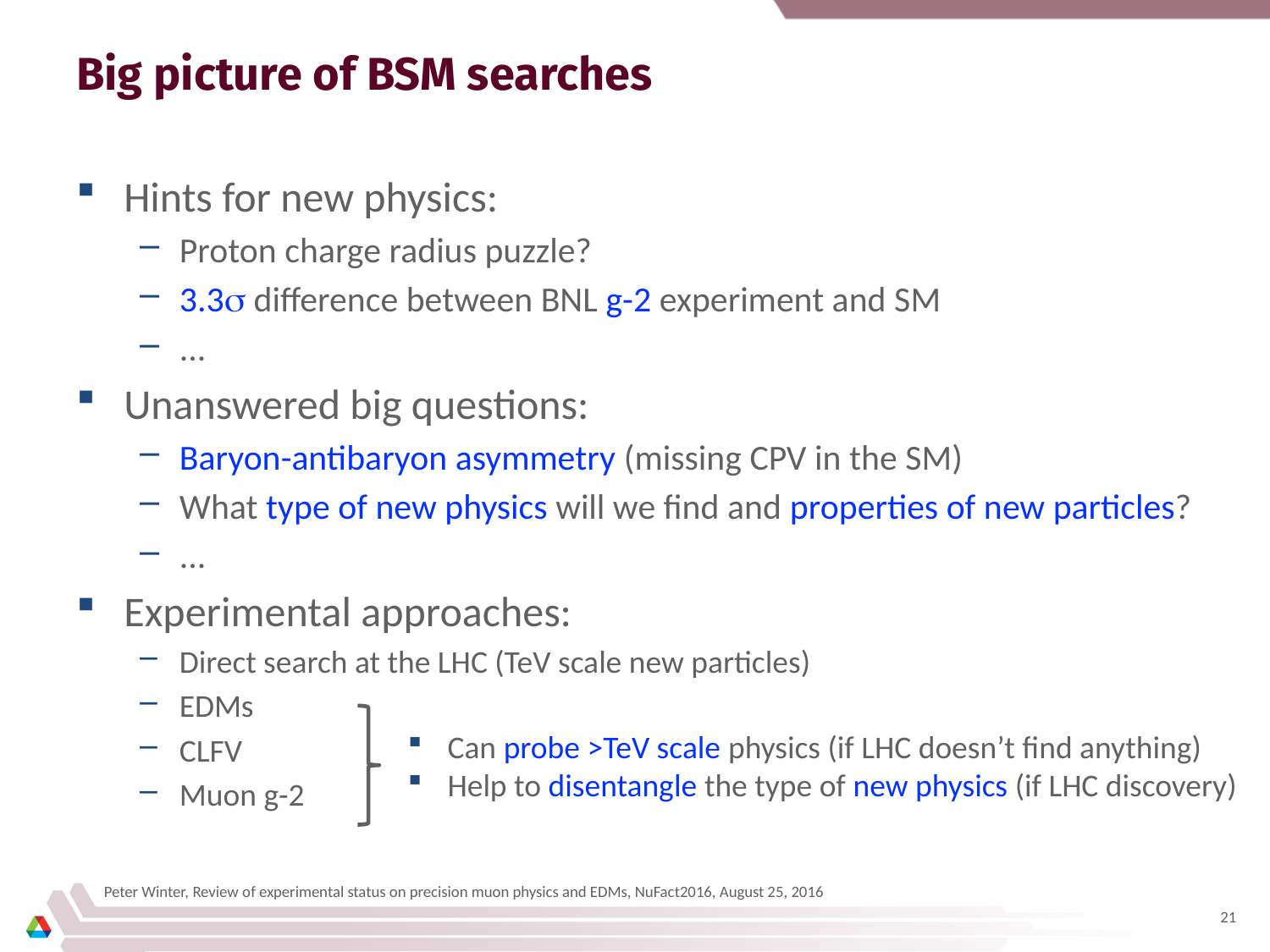

# Big picture of BSM searches
Hints for new physics:
Proton charge radius puzzle?
3.3σ difference between BNL g-2 experiment and SM
...
Unanswered big questions:
Baryon-antibaryon asymmetry (missing CPV in the SM)
What type of new physics will we find and properties of new particles?
...
Experimental approaches:
Direct search at the LHC (TeV scale new particles)
EDMs
CLFV
Muon g-2

Can probe >TeV scale physics (if LHC doesn’t find anything)
Help to disentangle the type of new physics (if LHC discovery)
Peter Winter, Review of experimental status on precision muon physics and EDMs, NuFact2016, August 25, 2016
21